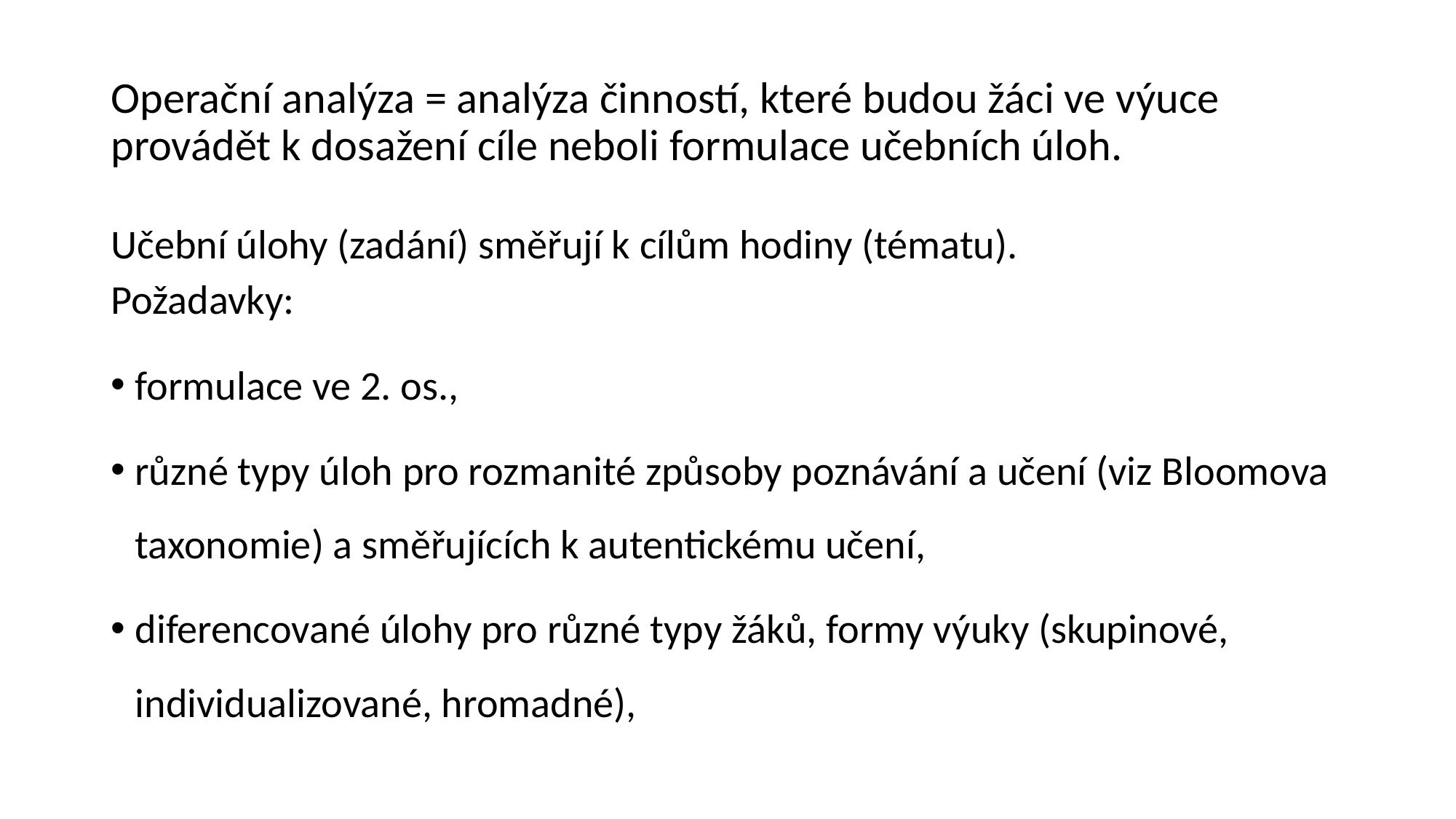

# Operační analýza = analýza činností, které budou žáci ve výuce provádět k dosažení cíle neboli formulace učebních úloh.
Učební úlohy (zadání) směřují k cílům hodiny (tématu).
Požadavky:
formulace ve 2. os.,
různé typy úloh pro rozmanité způsoby poznávání a učení (viz Bloomova taxonomie) a směřujících k autentickému učení,
diferencované úlohy pro různé typy žáků, formy výuky (skupinové, individualizované, hromadné),